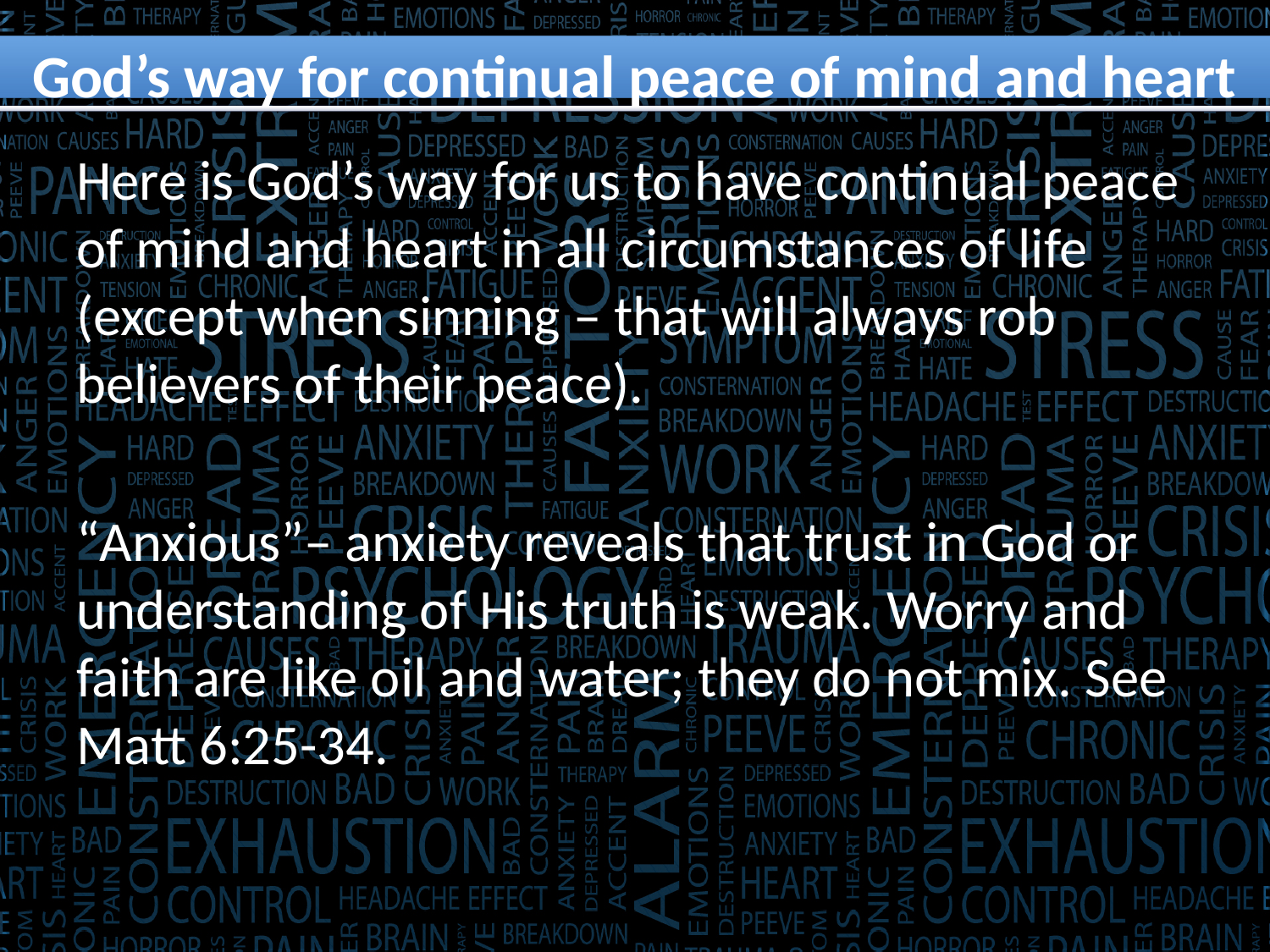

# God’s way for continual peace of mind and heart
Here is God’s way for us to have continual peace of mind and heart in all circumstances of life (except when sinning – that will always rob believers of their peace).

“Anxious”– anxiety reveals that trust in God or understanding of His truth is weak. Worry and faith are like oil and water; they do not mix. See Matt 6:25-34.